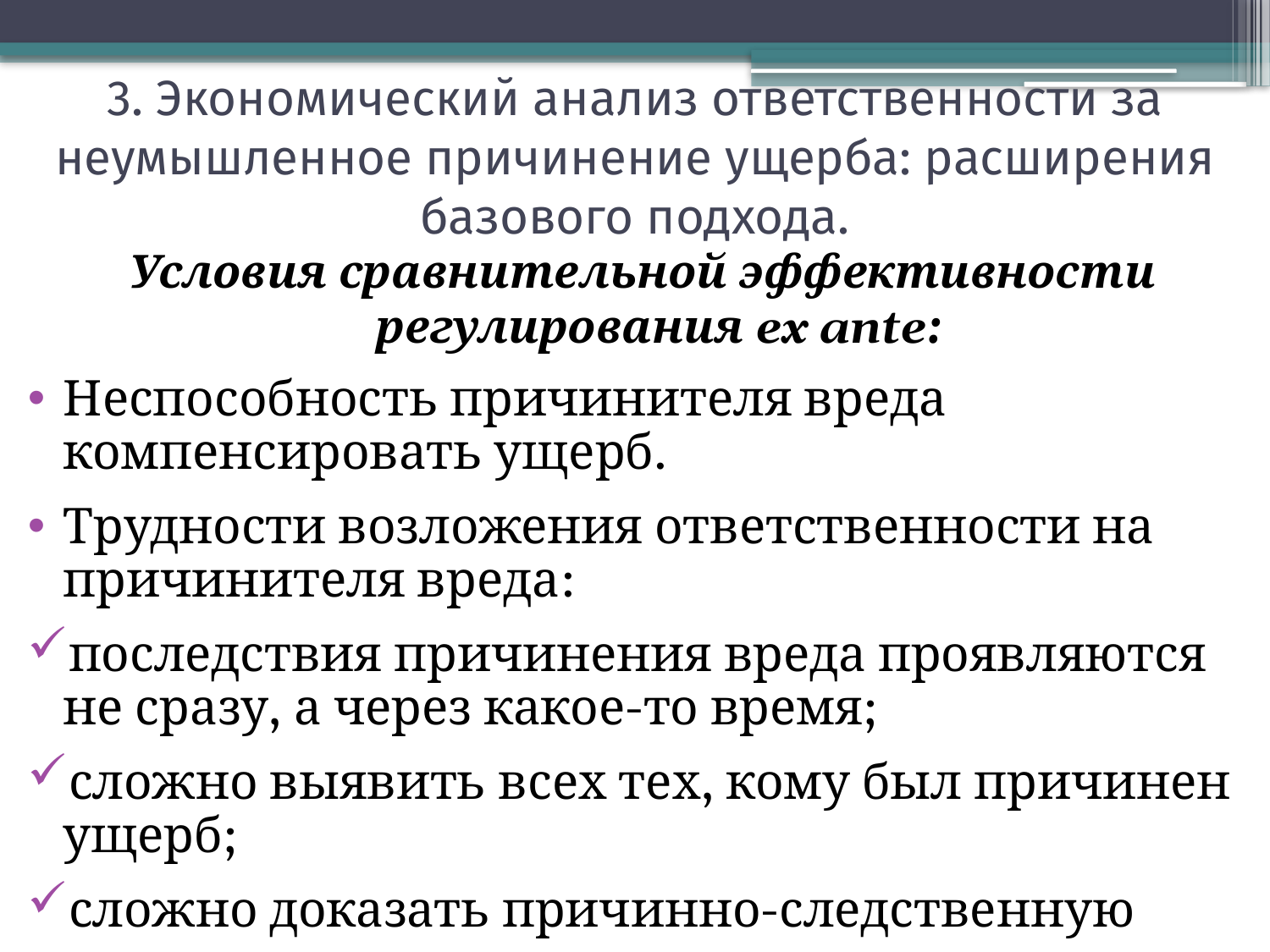

3. Экономический анализ ответственности за неумышленное причинение ущерба: расширения базового подхода.
Условия сравнительной эффективности регулирования ex ante:
Неспособность причинителя вреда компенсировать ущерб.
Трудности возложения ответственности на причинителя вреда:
последствия причинения вреда проявляются не сразу, а через какое-то время;
сложно выявить всех тех, кому был причинен ущерб;
сложно доказать причинно-следственную связь.